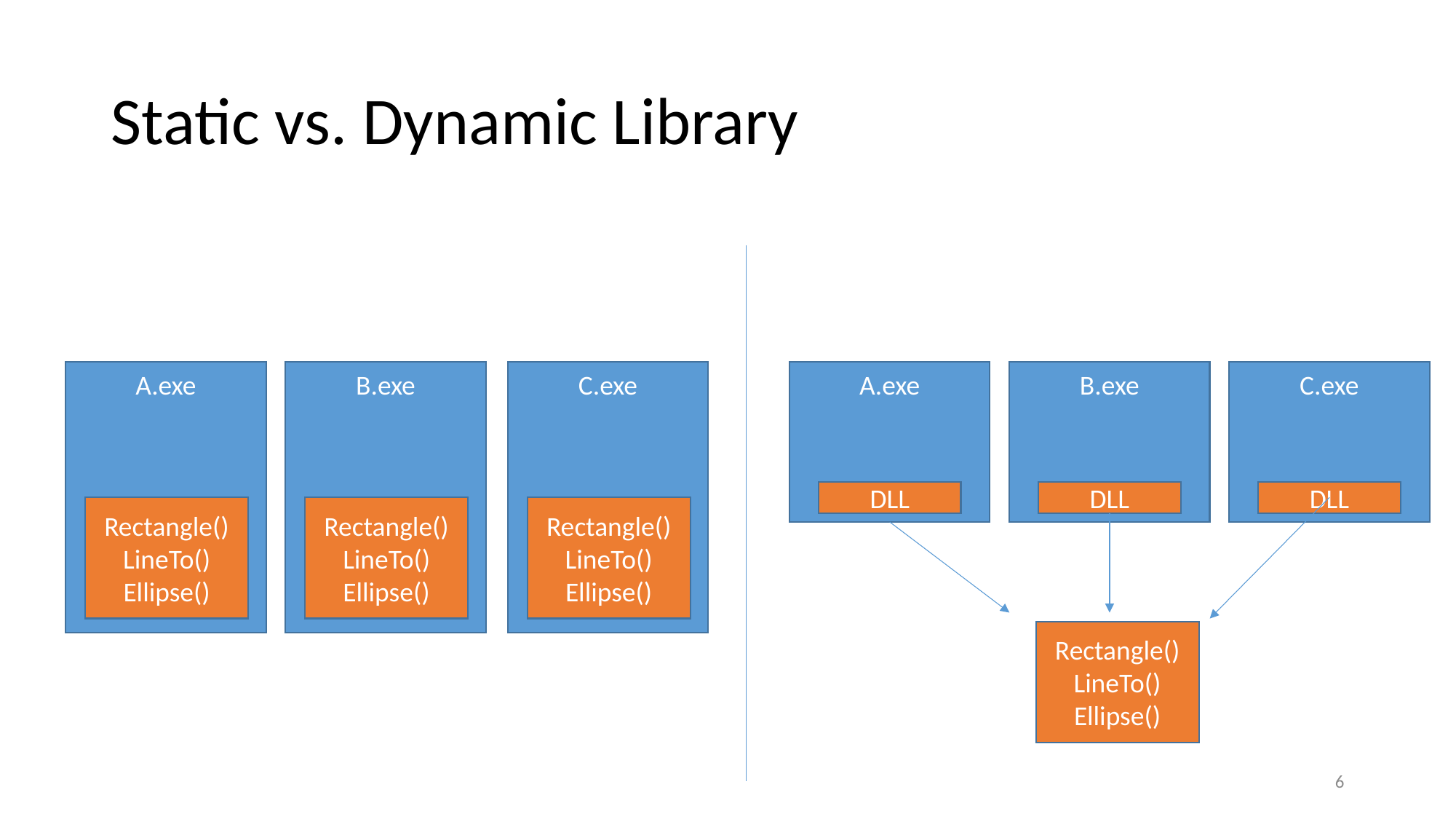

# Static vs. Dynamic Library
B.exe
C.exe
B.exe
C.exe
A.exe
A.exe
DLL
DLL
DLL
Rectangle()
LineTo()
Ellipse()
Rectangle()
LineTo()
Ellipse()
Rectangle()
LineTo()
Ellipse()
Rectangle()
LineTo()
Ellipse()
6